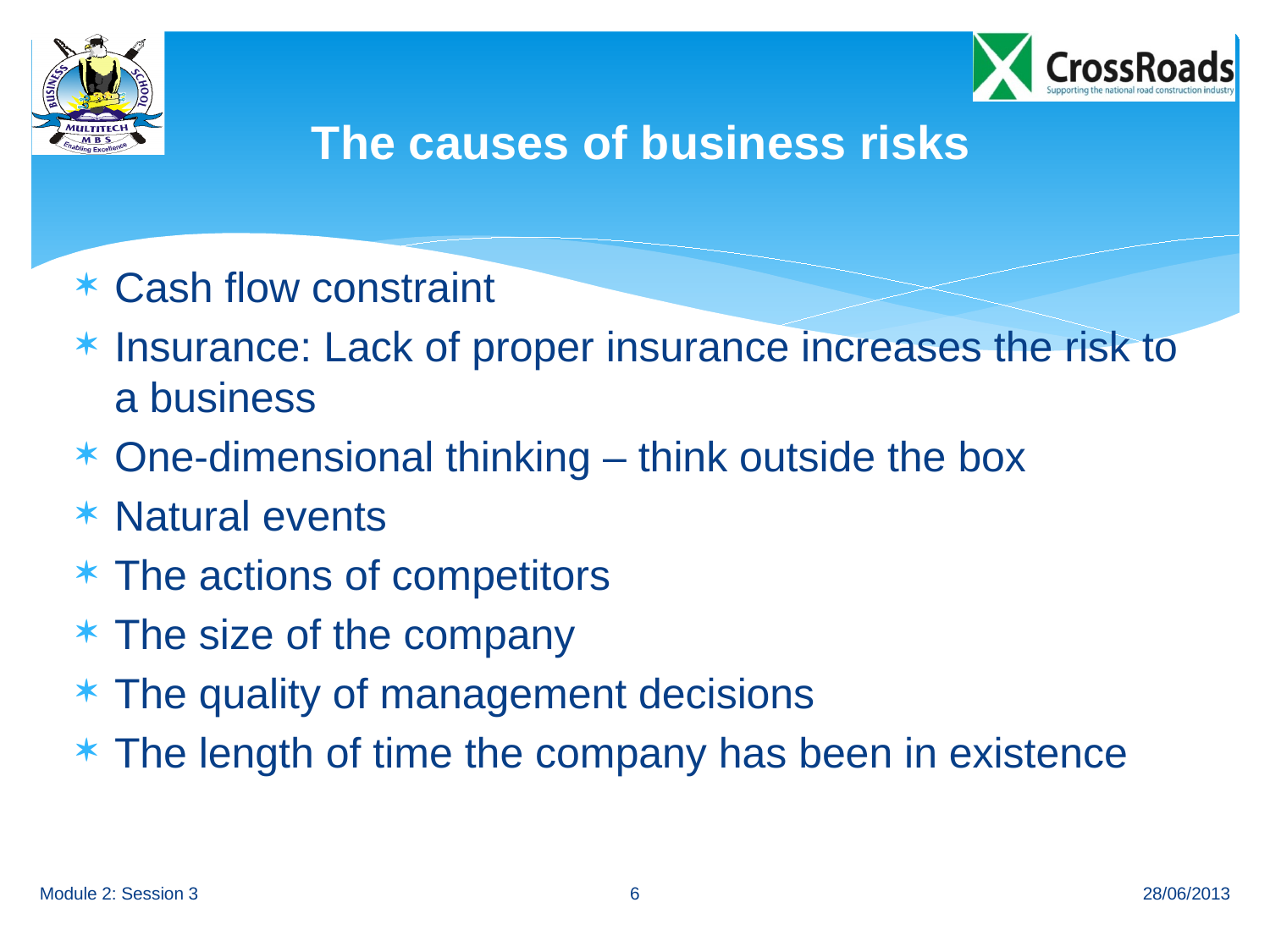

# The causes of business risks
Cash flow constraint
Insurance: Lack of proper insurance increases the risk to a business
One-dimensional thinking – think outside the box
Natural events
The actions of competitors
The size of the company
The quality of management decisions
The length of time the company has been in existence

6
Module 2: Session 3
28/06/2013